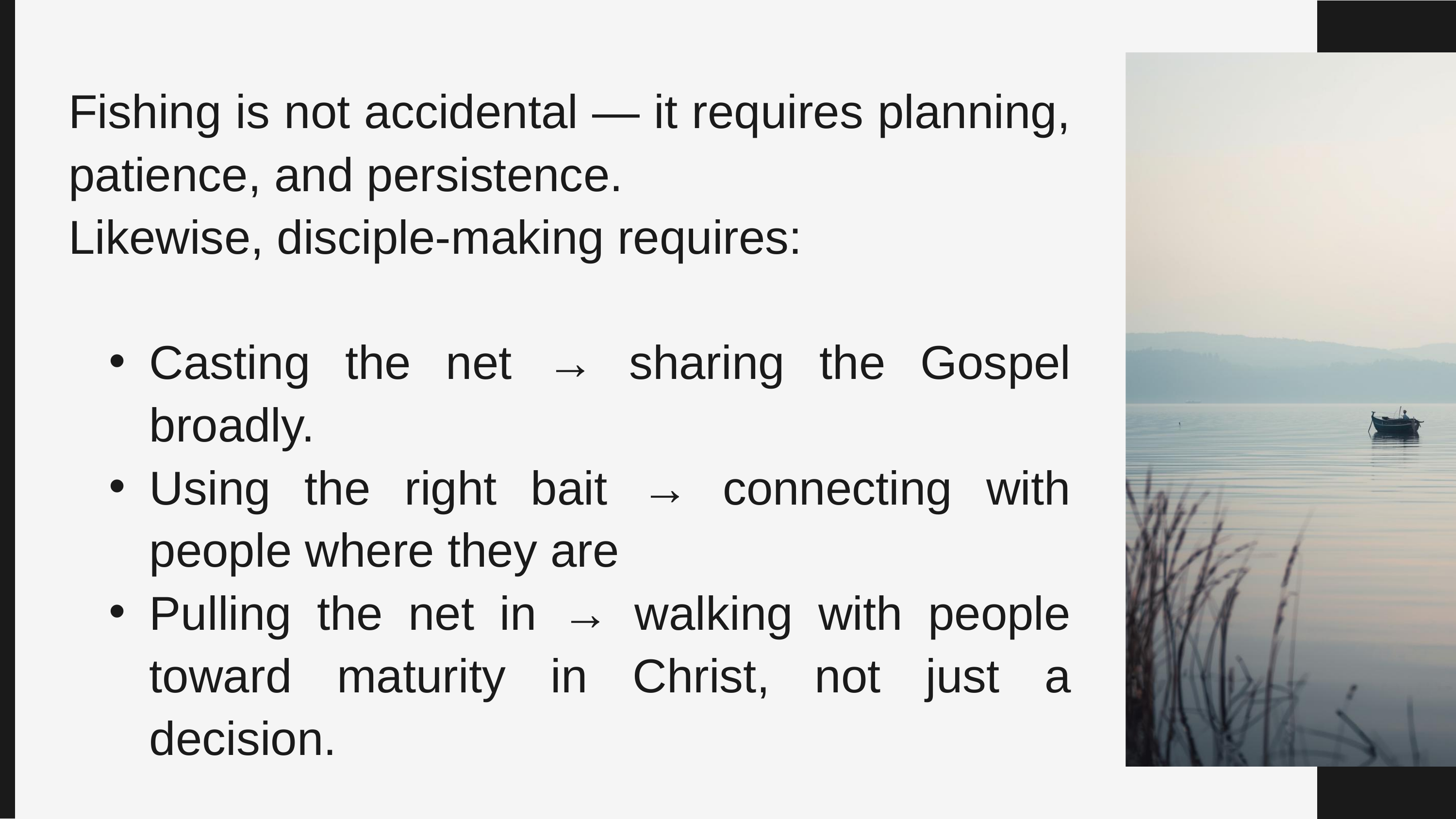

Fishing is not accidental — it requires planning, patience, and persistence.
Likewise, disciple-making requires:

Casting the net → sharing the Gospel broadly.
Using the right bait → connecting with people where they are
Pulling the net in → walking with people toward maturity in Christ, not just a decision.